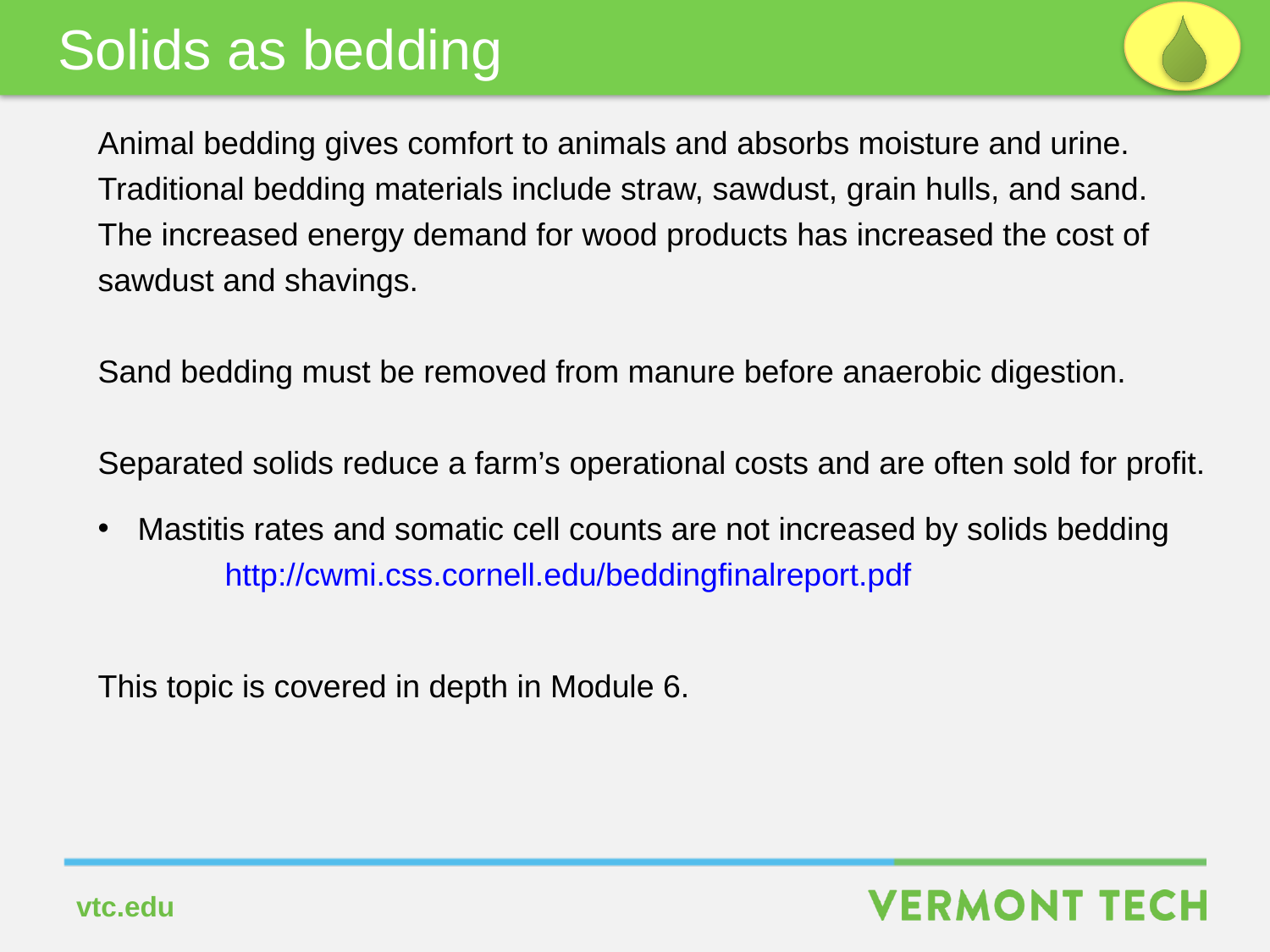

Solids as bedding
Animal bedding gives comfort to animals and absorbs moisture and urine.
Traditional bedding materials include straw, sawdust, grain hulls, and sand.
The increased energy demand for wood products has increased the cost of
sawdust and shavings.

Sand bedding must be removed from manure before anaerobic digestion.

Separated solids reduce a farm’s operational costs and are often sold for profit.

Mastitis rates and somatic cell counts are not increased by solids bedding
	http://cwmi.css.cornell.edu/beddingfinalreport.pdf

This topic is covered in depth in Module 6.